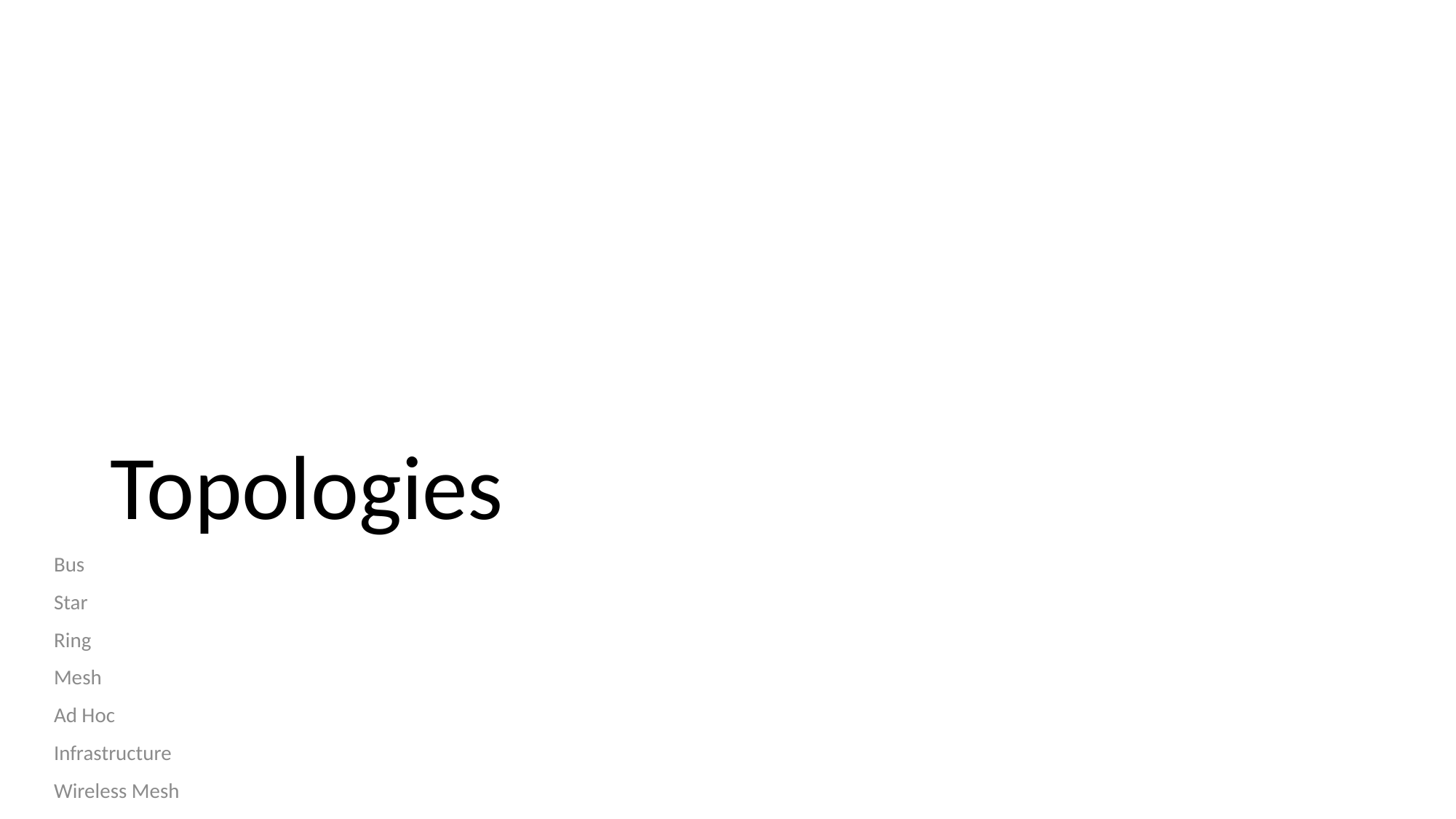

# Topologies
Bus
Star
Ring
Mesh
Ad Hoc
Infrastructure
Wireless Mesh